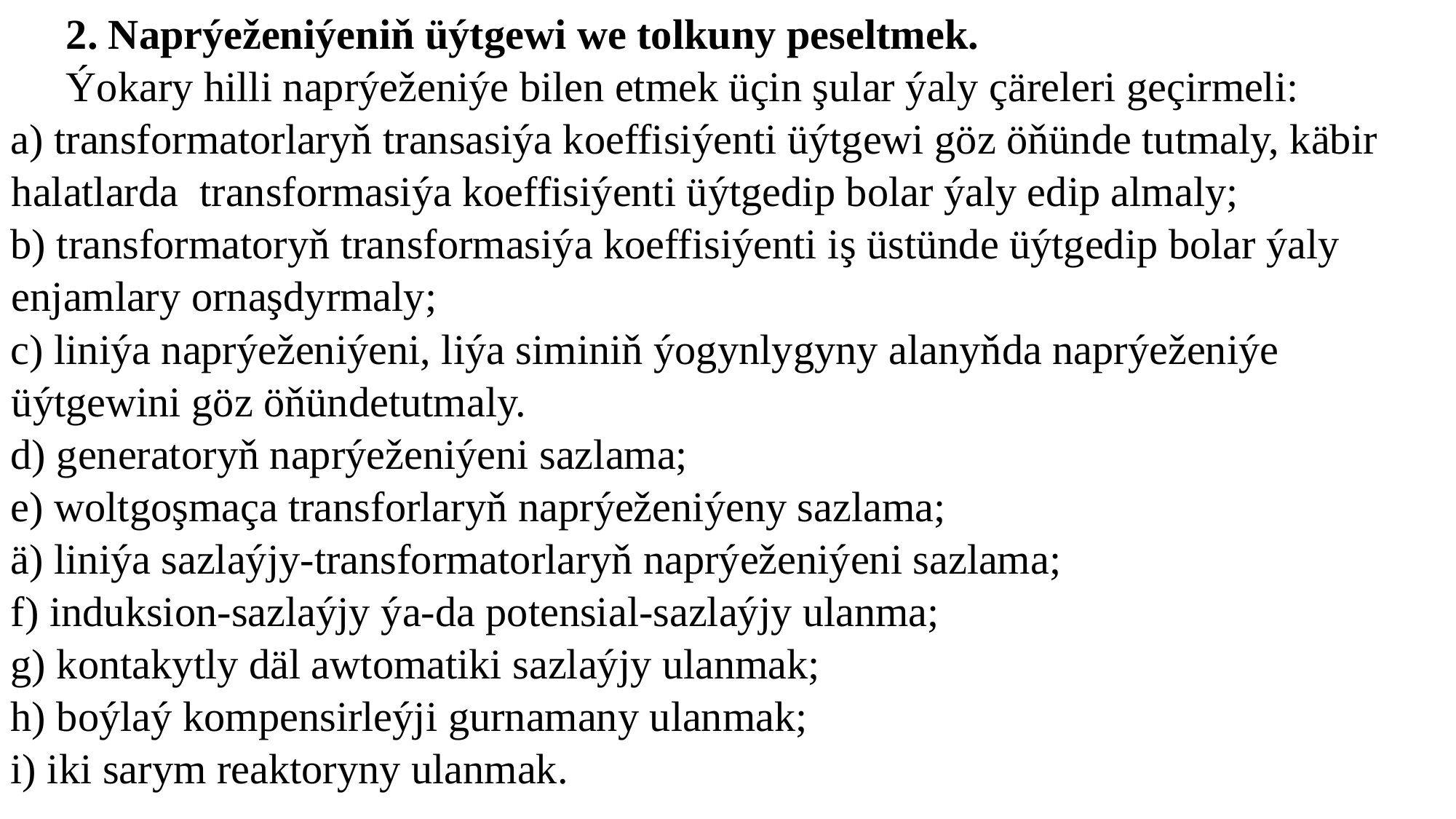

2. Naprýeženiýeniň üýtgewi we tolkuny peseltmek.
Ýokary hilli naprýeženiýe bilen etmek üçin şular ýaly çäreleri geçirmeli:
a) transformatorlaryň transasiýa koeffisiýenti üýtgewi göz öňünde tutmaly, käbir halatlarda  transformasiýa koeffisiýenti üýtgedip bolar ýaly edip almaly;
b) transformatoryň transformasiýa koeffisiýenti iş üstünde üýtgedip bolar ýaly enjamlary ornaşdyrmaly;
c) liniýa naprýeženiýeni, liýa siminiň ýogynlygyny alanyňda naprýeženiýe üýtgewini göz öňündetutmaly.
d) generatoryň naprýeženiýeni sazlama;
e) woltgoşmaça transforlaryň naprýeženiýeny sazlama;
ä) liniýa sazlaýjy-transformatorlaryň naprýeženiýeni sazlama;
f) induksion-sazlaýjy ýa-da potensial-sazlaýjy ulanma;
g) kontakytly däl awtomatiki sazlaýjy ulanmak;
h) boýlaý kompensirleýji gurnamany ulanmak;
i) iki sarym reaktoryny ulanmak.